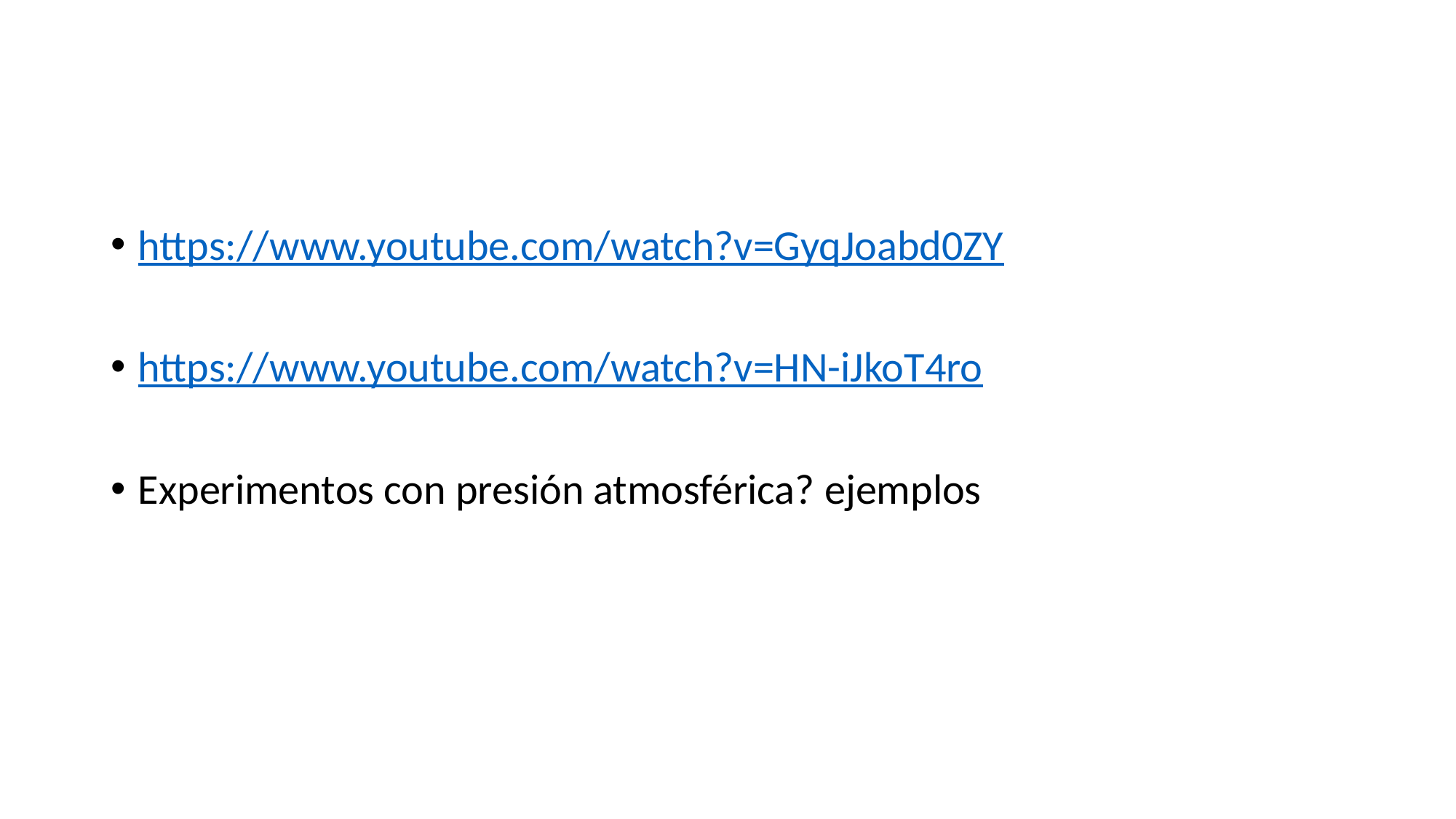

#
https://www.youtube.com/watch?v=GyqJoabd0ZY

https://www.youtube.com/watch?v=HN-iJkoT4ro

Experimentos con presión atmosférica? ejemplos